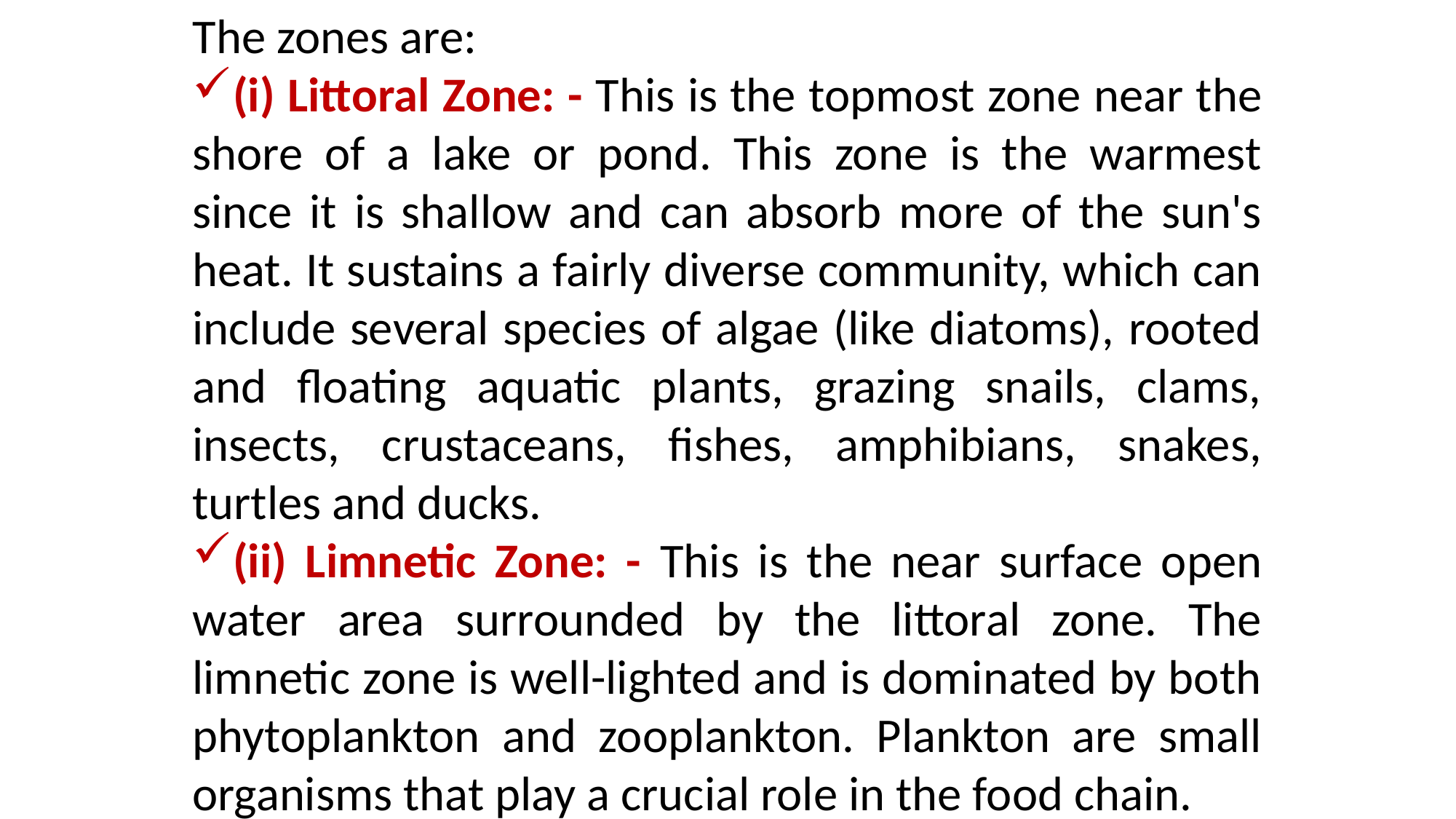

The zones are:
(i) Littoral Zone: - This is the topmost zone near the shore of a lake or pond. This zone is the warmest since it is shallow and can absorb more of the sun's heat. It sustains a fairly diverse community, which can include several species of algae (like diatoms), rooted and floating aquatic plants, grazing snails, clams, insects, crustaceans, fishes, amphibians, snakes, turtles and ducks.
(ii) Limnetic Zone: - This is the near surface open water area surrounded by the littoral zone. The limnetic zone is well-lighted and is dominated by both phytoplankton and zooplankton. Plankton are small organisms that play a crucial role in the food chain.